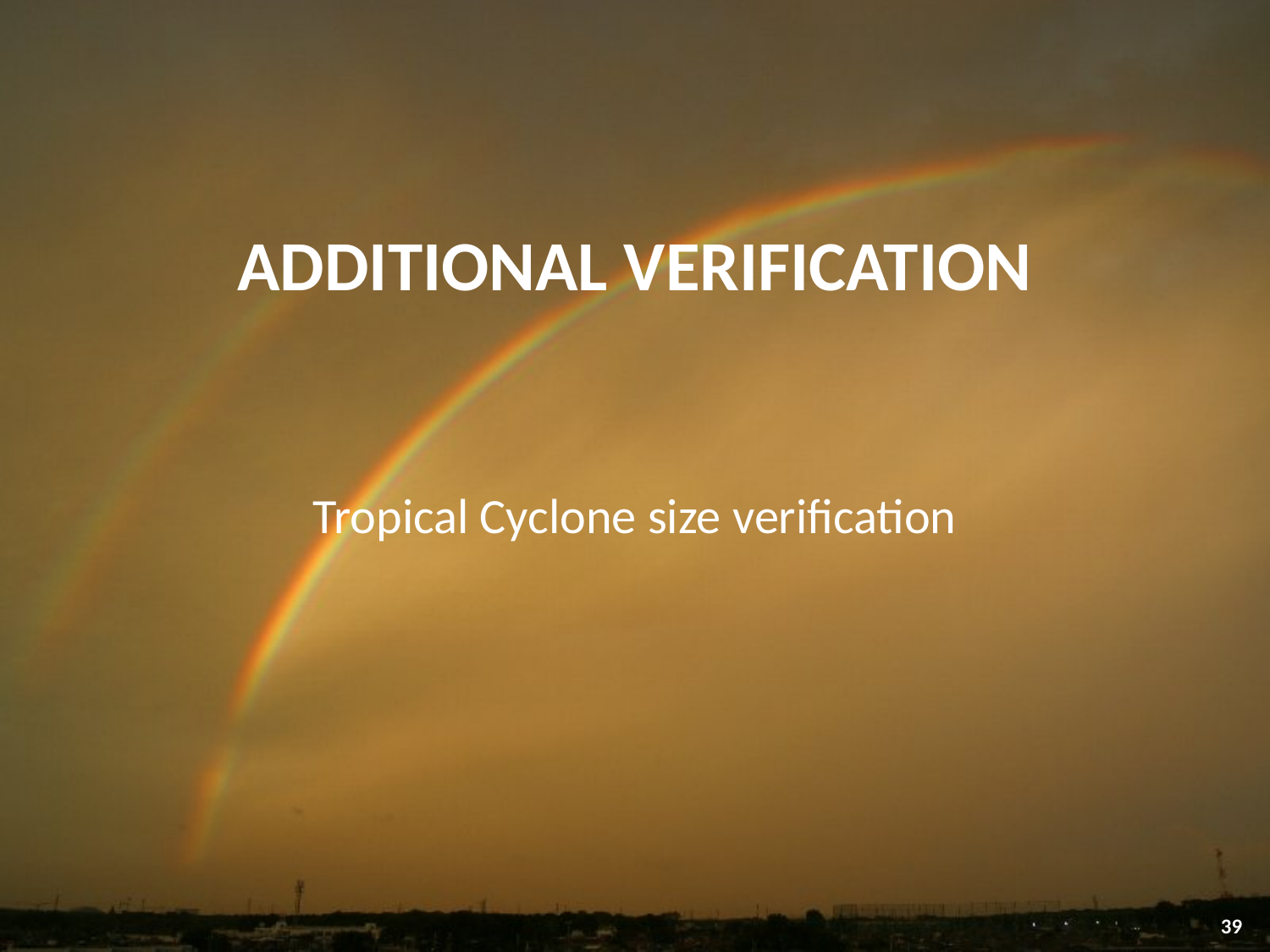

# ADDITIONAL VERIFICATION
Tropical Cyclone size verification
39